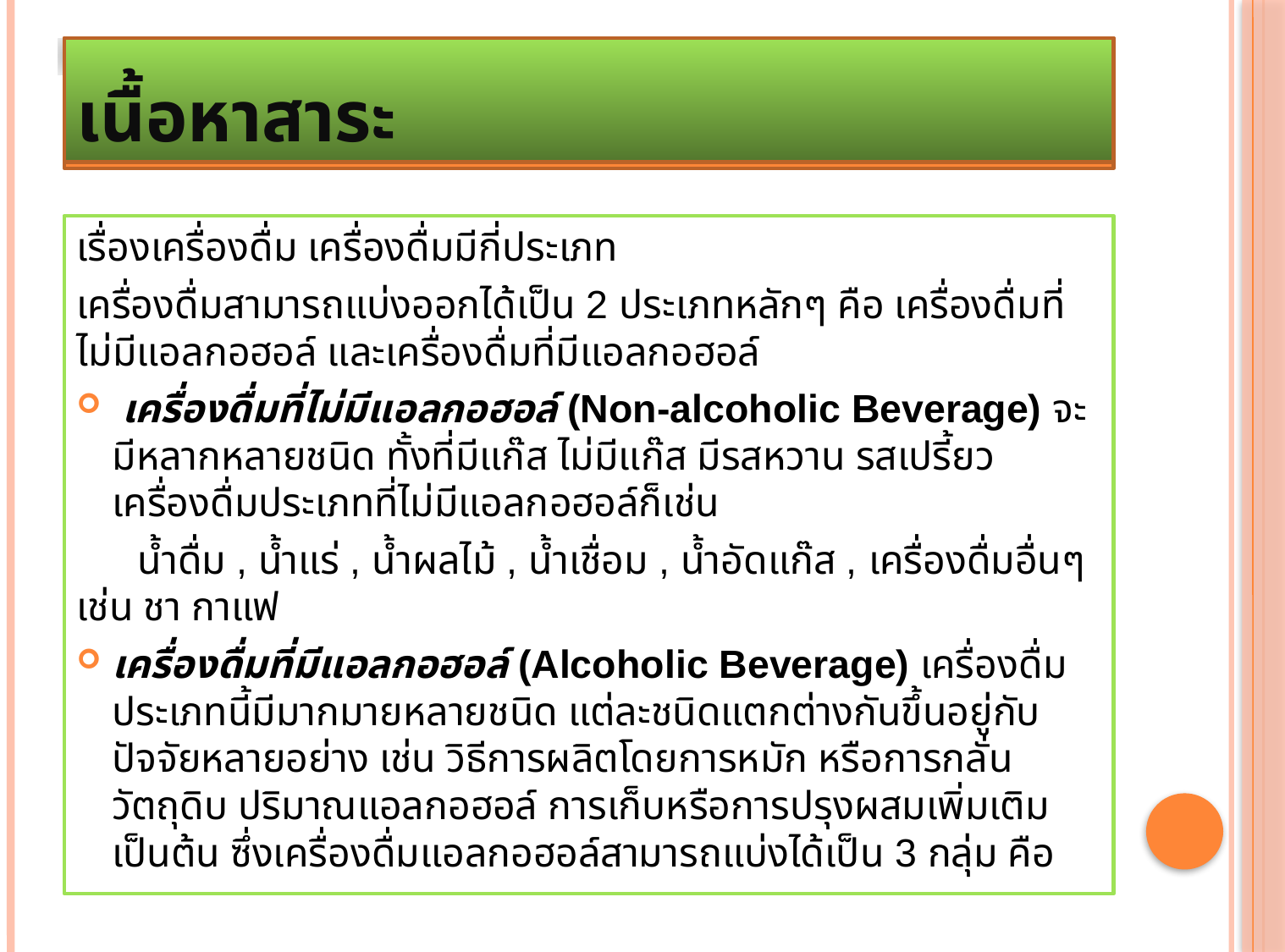

# เนื้อหาสาระ
เนื้อหาสาระ
เรื่องเครื่องดื่ม เครื่องดื่มมีกี่ประเภท
เครื่องดื่มสามารถแบ่งออกได้เป็น 2 ประเภทหลักๆ คือ เครื่องดื่มที่ไม่มีแอลกอฮอล์ และเครื่องดื่มที่มีแอลกอฮอล์
 เครื่องดื่มที่ไม่มีแอลกอฮอล์ (Non-alcoholic Beverage) จะมีหลากหลายชนิด ทั้งที่มีแก๊ส ไม่มีแก๊ส มีรสหวาน รสเปรี้ยว เครื่องดื่มประเภทที่ไม่มีแอลกอฮอล์ก็เช่น
      น้ำดื่ม , น้ำแร่ , น้ำผลไม้ , น้ำเชื่อม , น้ำอัดแก๊ส , เครื่องดื่มอื่นๆ เช่น ชา กาแฟ
เครื่องดื่มที่มีแอลกอฮอล์ (Alcoholic Beverage) เครื่องดื่มประเภทนี้มีมากมายหลายชนิด แต่ละชนิดแตกต่างกันขึ้นอยู่กับปัจจัยหลายอย่าง เช่น วิธีการผลิตโดยการหมัก หรือการกลั่น วัตถุดิบ ปริมาณแอลกอฮอล์ การเก็บหรือการปรุงผสมเพิ่มเติมเป็นต้น ซึ่งเครื่องดื่มแอลกอฮอล์สามารถแบ่งได้เป็น 3 กลุ่ม คือ